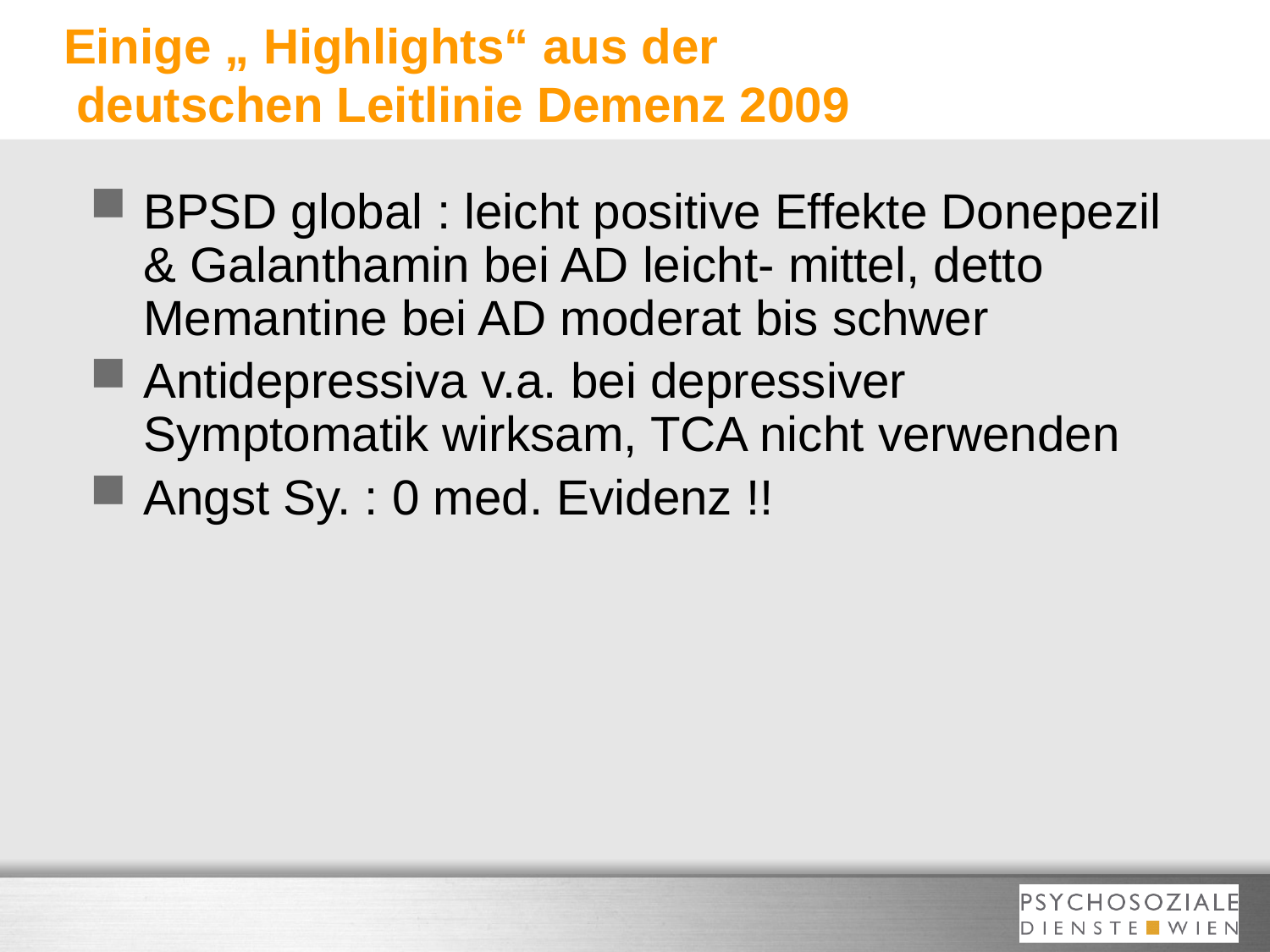

# Einige „ Highlights“ aus der deutschen Leitlinie Demenz 2009
BPSD global : leicht positive Effekte Donepezil & Galanthamin bei AD leicht- mittel, detto Memantine bei AD moderat bis schwer
Antidepressiva v.a. bei depressiver Symptomatik wirksam, TCA nicht verwenden
Angst Sy. : 0 med. Evidenz !!